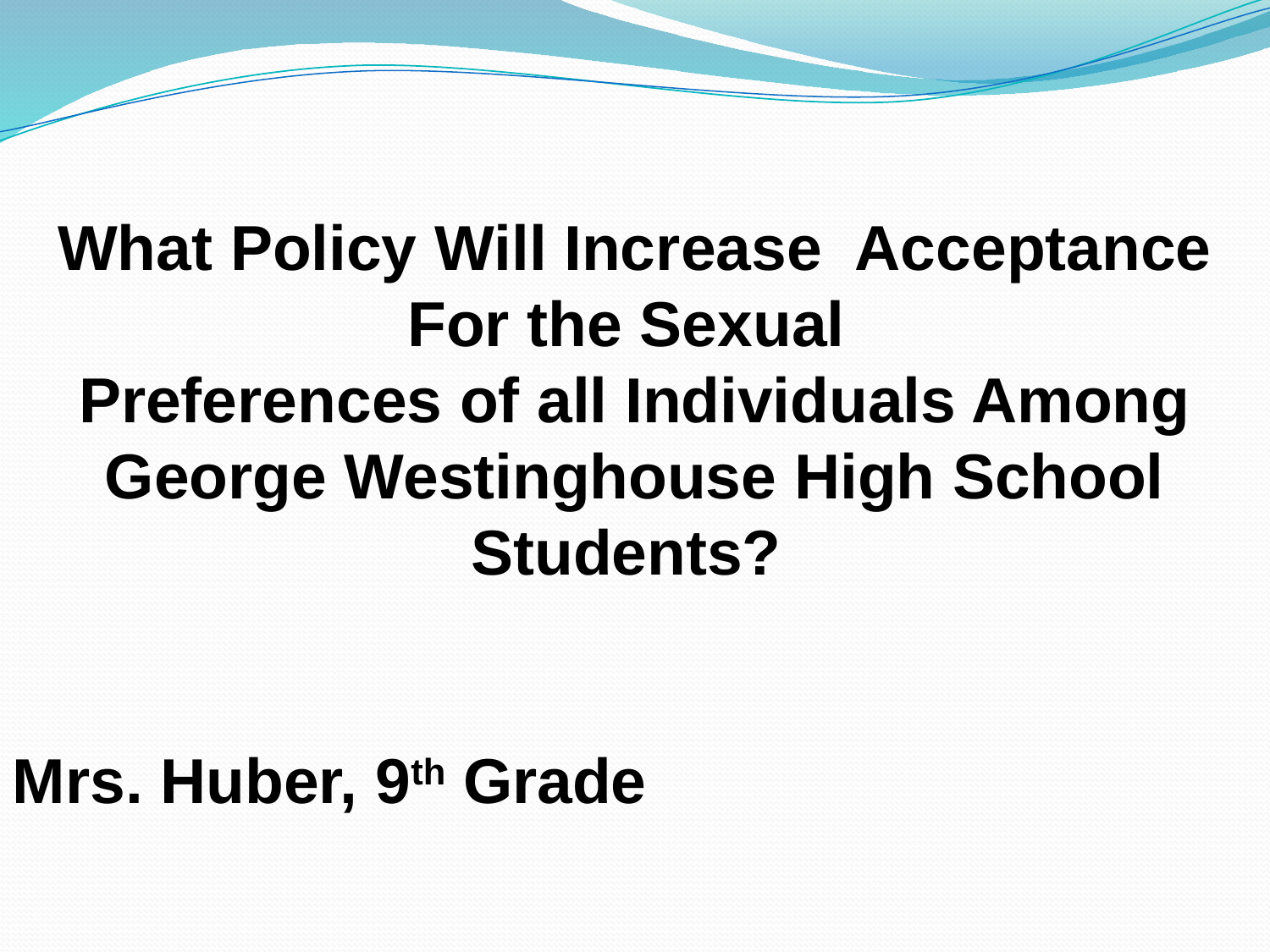

What Policy Will Increase  Acceptance For the Sexual
Preferences of all Individuals Among George Westinghouse High School Students?

Mrs. Huber, 9th Grade